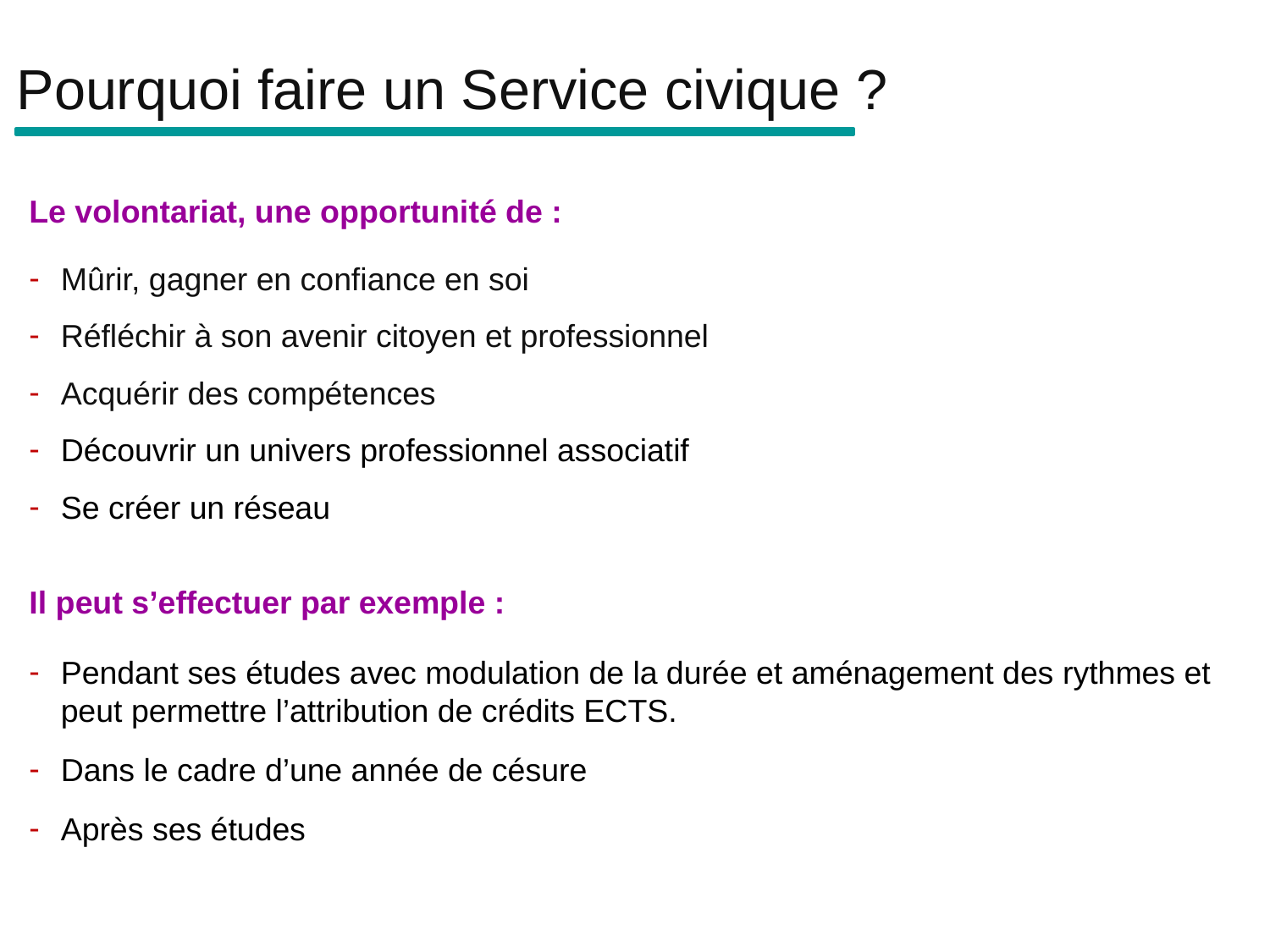

# Pourquoi faire un Service civique ?

Le volontariat, une opportunité de :
Mûrir, gagner en confiance en soi
Réfléchir à son avenir citoyen et professionnel
Acquérir des compétences
Découvrir un univers professionnel associatif
Se créer un réseau

Il peut s’effectuer par exemple :
Pendant ses études avec modulation de la durée et aménagement des rythmes et peut permettre l’attribution de crédits ECTS.
Dans le cadre d’une année de césure
Après ses études